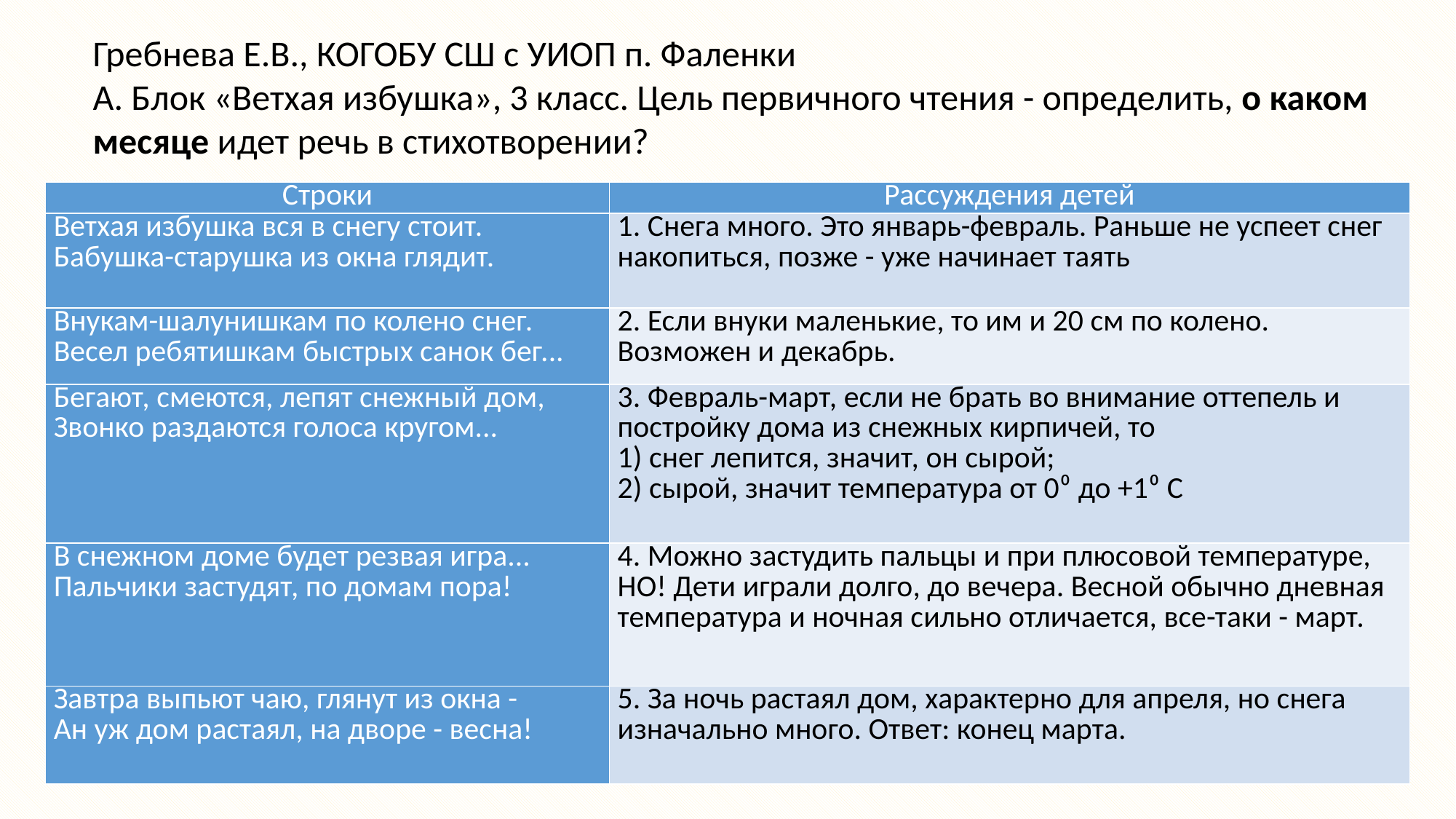

Гребнева Е.В., КОГОБУ СШ с УИОП п. Фаленки
А. Блок «Ветхая избушка», 3 класс. Цель первичного чтения - определить, о каком месяце идет речь в стихотворении?
| Строки | Рассуждения детей |
| --- | --- |
| Ветхая избушка вся в снегу стоит. Бабушка-старушка из окна глядит. | 1. Снега много. Это январь-февраль. Раньше не успеет снег накопиться, позже - уже начинает таять |
| Внукам-шалунишкам по колено снег. Весел ребятишкам быстрых санок бег... | 2. Если внуки маленькие, то им и 20 см по колено. Возможен и декабрь. |
| Бегают, смеются, лепят снежный дом, Звонко раздаются голоса кругом... | 3. Февраль-март, если не брать во внимание оттепель и постройку дома из снежных кирпичей, то 1) снег лепится, значит, он сырой; 2) сырой, значит температура от 0⁰ до +1⁰ С |
| В снежном доме будет резвая игра... Пальчики застудят, по домам пора! | 4. Можно застудить пальцы и при плюсовой температуре, НО! Дети играли долго, до вечера. Весной обычно дневная температура и ночная сильно отличается, все-таки - март. |
| Завтра выпьют чаю, глянут из окна - Ан уж дом растаял, на дворе - весна! | 5. За ночь растаял дом, характерно для апреля, но снега изначально много. Ответ: конец марта. |